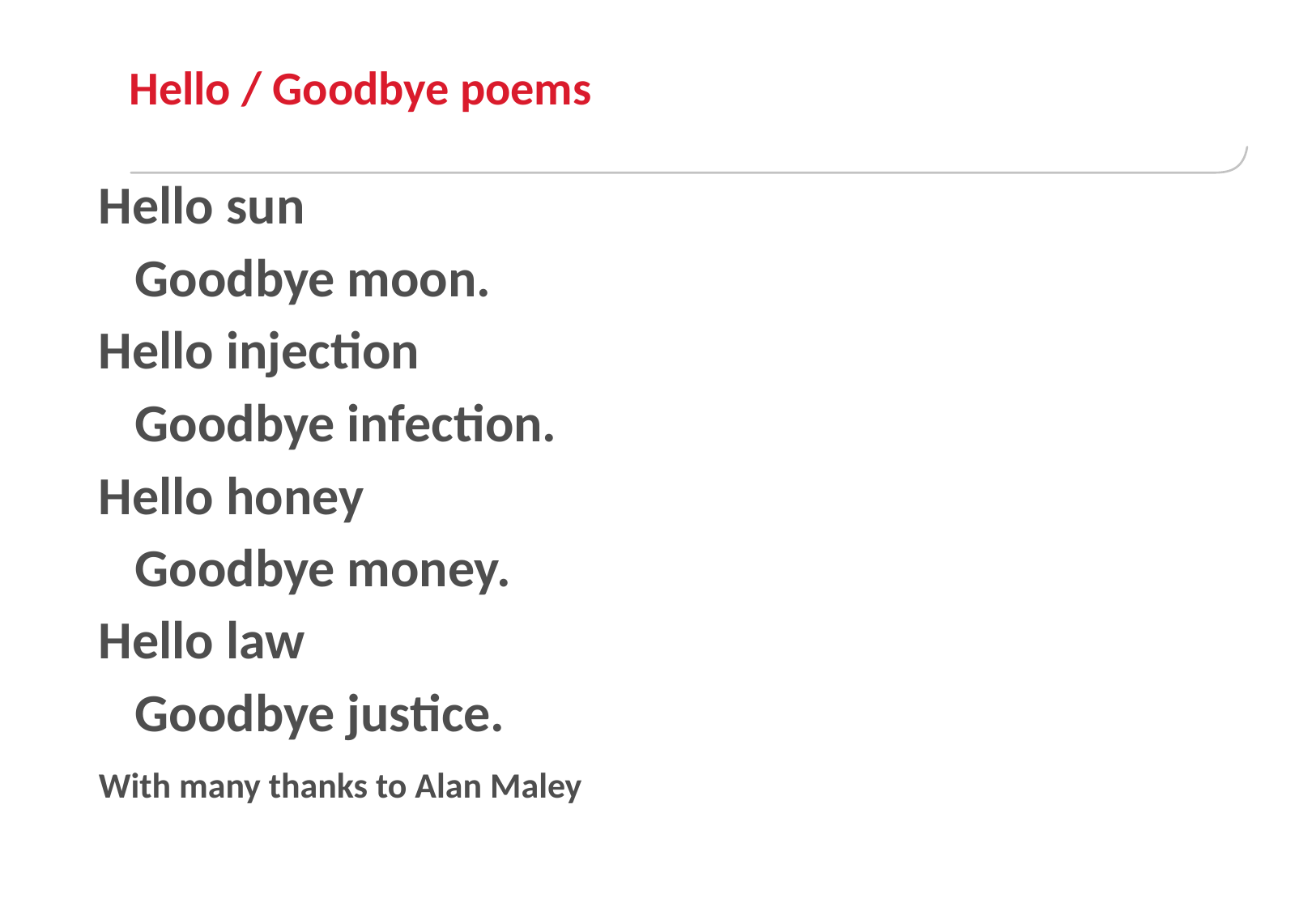

# Hello / Goodbye poems
Hello sun
   Goodbye moon.
Hello injection
   Goodbye infection.
Hello honey
   Goodbye money.
Hello law
   Goodbye justice.
With many thanks to Alan Maley